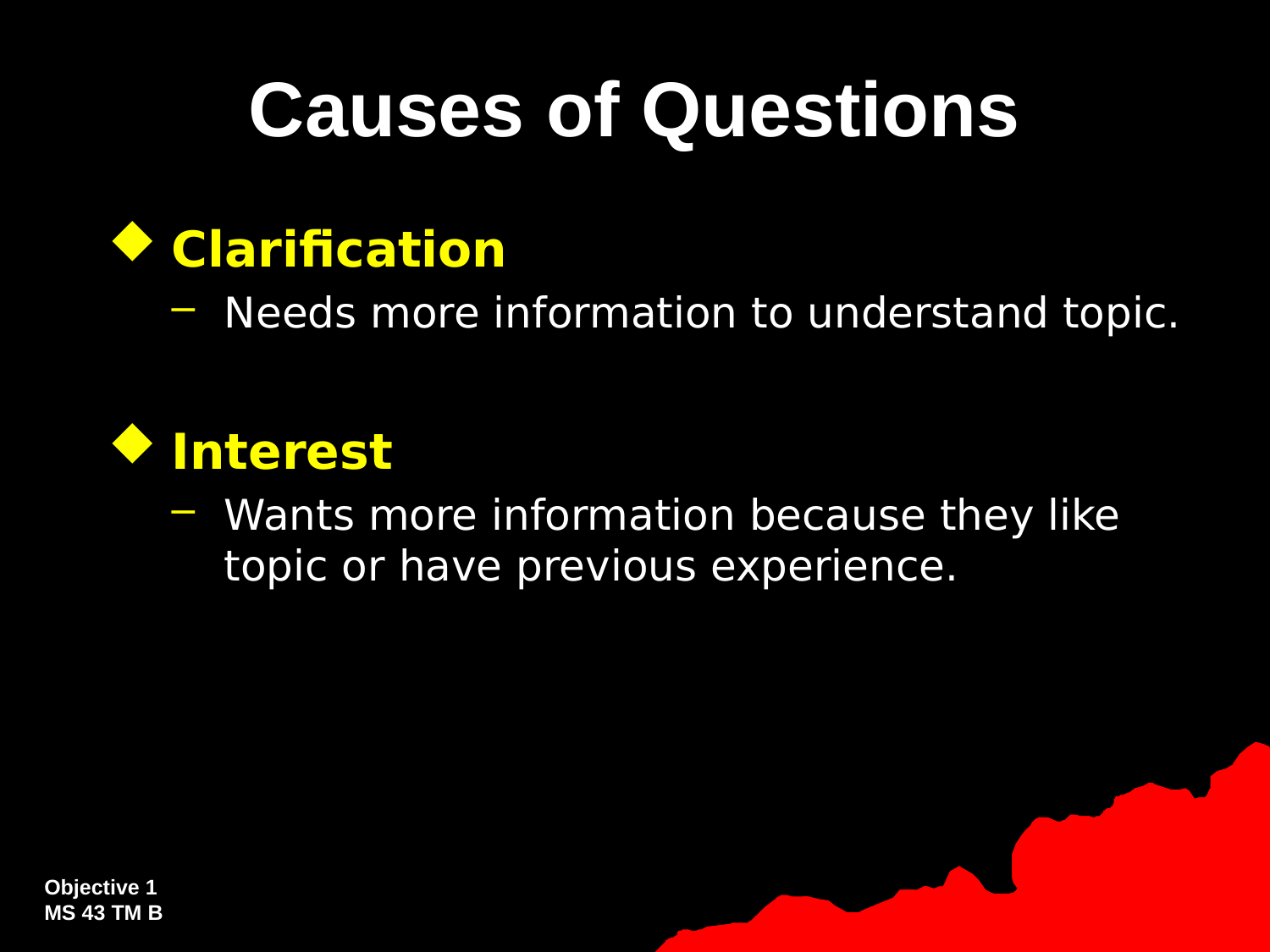

# Causes of Questions
Clarification
Needs more information to understand topic.

Interest
Wants more information because they like topic or have previous experience.
Objective 1
MS 43 TM B